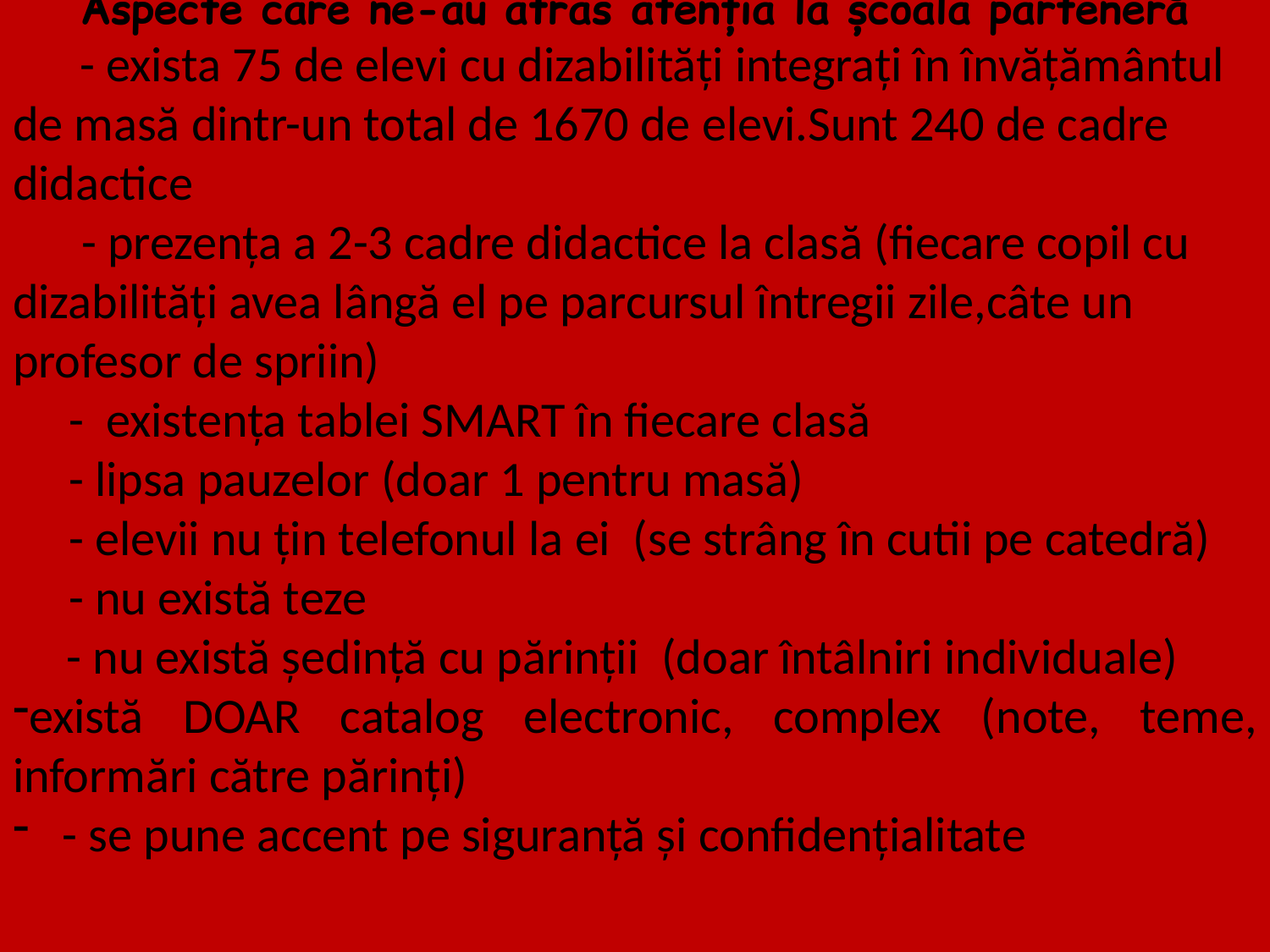

Aspecte care ne-au atras atenţia la şcoala parteneră
      - exista 75 de elevi cu dizabilităţi integraţi în învăţământul de masă dintr-un total de 1670 de elevi.Sunt 240 de cadre didactice
             - prezenţa a 2-3 cadre didactice la clasă (fiecare copil cu dizabilităţi avea lângă el pe parcursul întregii zile,câte un profesor de spriin)
     -  existenţa tablei SMART în fiecare clasă
     - lipsa pauzelor (doar 1 pentru masă)
     - elevii nu ţin telefonul la ei  (se strâng în cutii pe catedră)
     - nu există teze
     - nu există şedinţă cu părinţii  (doar întâlniri individuale)
există DOAR catalog electronic, complex (note, teme, informări către părinţi)
   - se pune accent pe siguranţă şi confidenţialitate